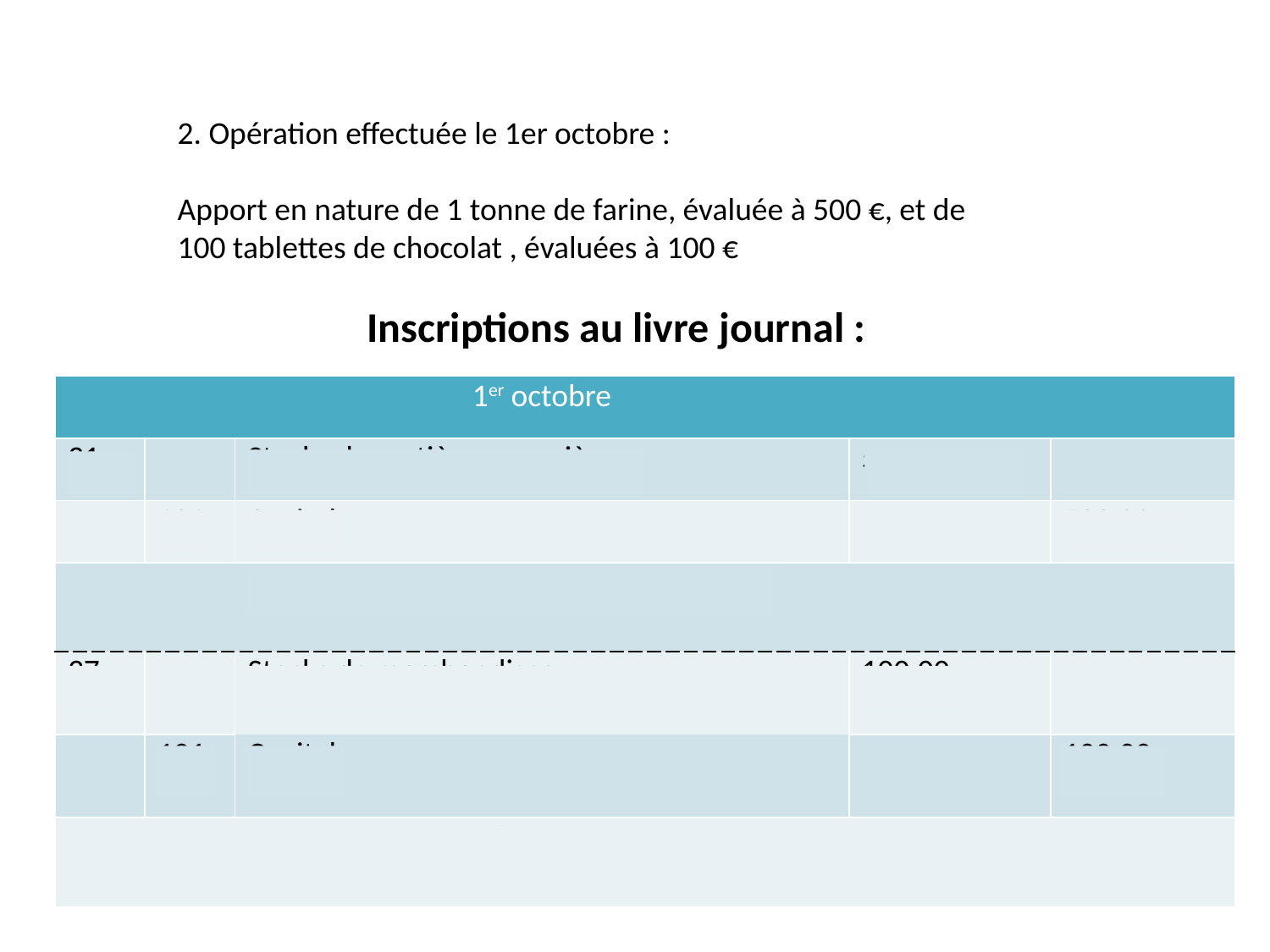

2. Opération effectuée le 1er octobre :

Apport en nature de 1 tonne de farine, évaluée à 500 €, et de 100 tablettes de chocolat , évaluées à 100 €
Inscriptions au livre journal :
|  |  | 1er octobre |  |  |
| --- | --- | --- | --- | --- |
| 31 |  | Stocks de matières premières | 500,00 |  |
|  | 101 | Capital |  | 500,00 |
|  |  | PC n°2 : inventaire des apports en nature |  |  |
| 37 |  | Stocks de marchandises | 100,00 |  |
|  | 101 | Capital |  | 100,00 |
|  |  | PC n°3 : inventaire des apports en nature |  |  |